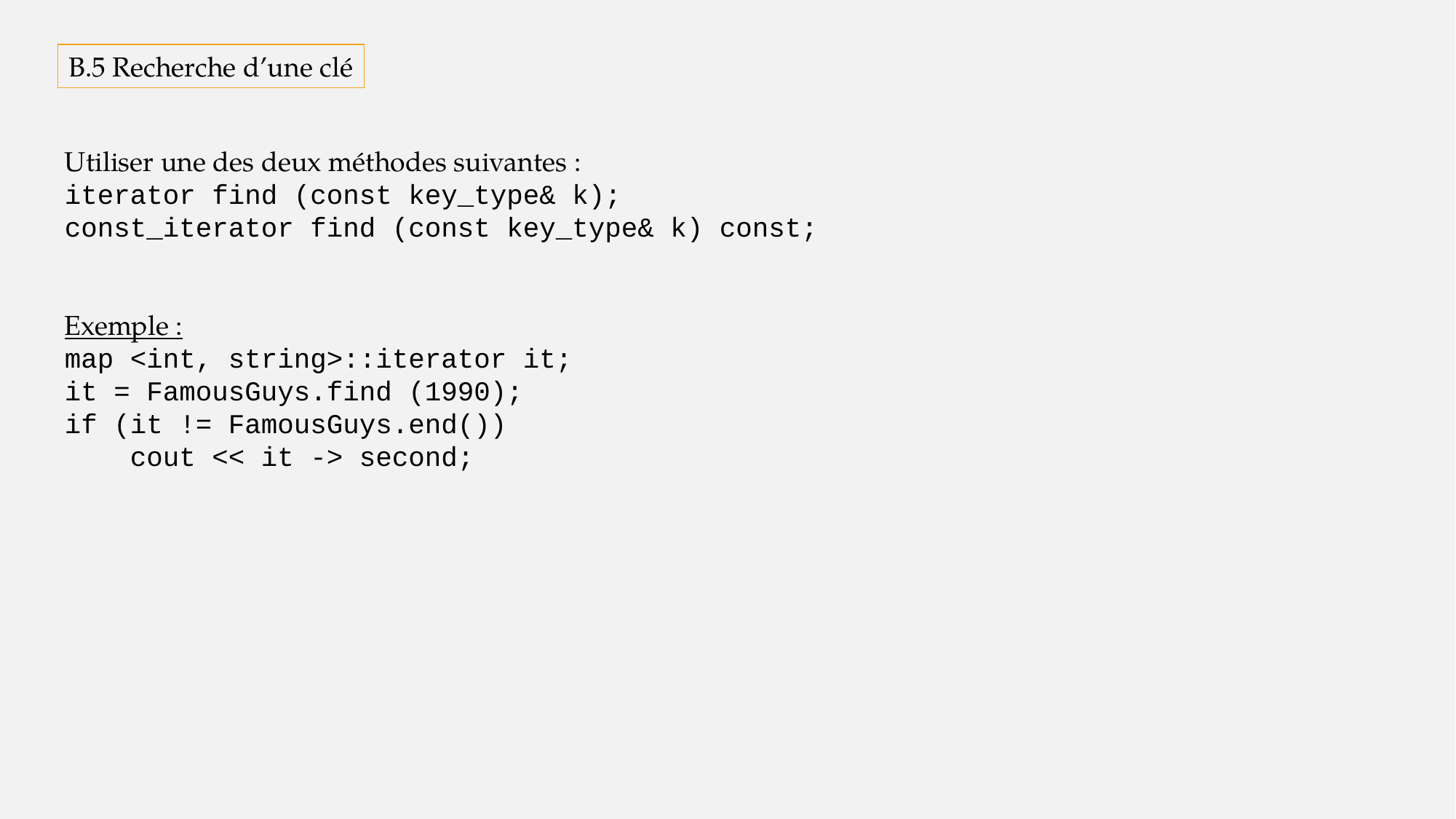

B.5 Recherche d’une clé
Utiliser une des deux méthodes suivantes :
iterator find (const key_type& k);
const_iterator find (const key_type& k) const;

Exemple :
map <int, string>::iterator it;
it = FamousGuys.find (1990);
if (it != FamousGuys.end())
    cout << it -> second;